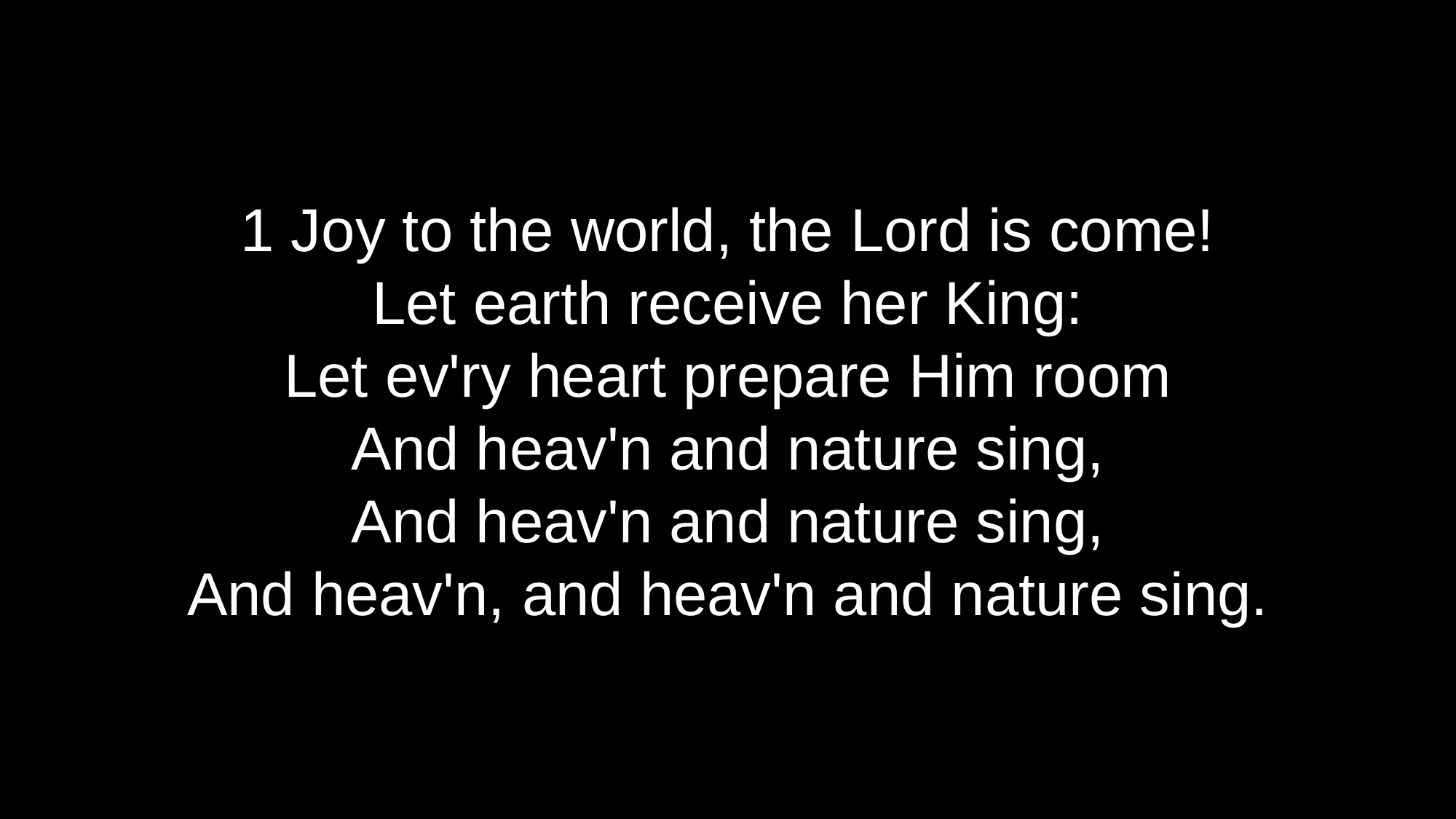

1 Joy to the world, the Lord is come!
Let earth receive her King:
Let ev'ry heart prepare Him room
And heav'n and nature sing,
And heav'n and nature sing,
And heav'n, and heav'n and nature sing.